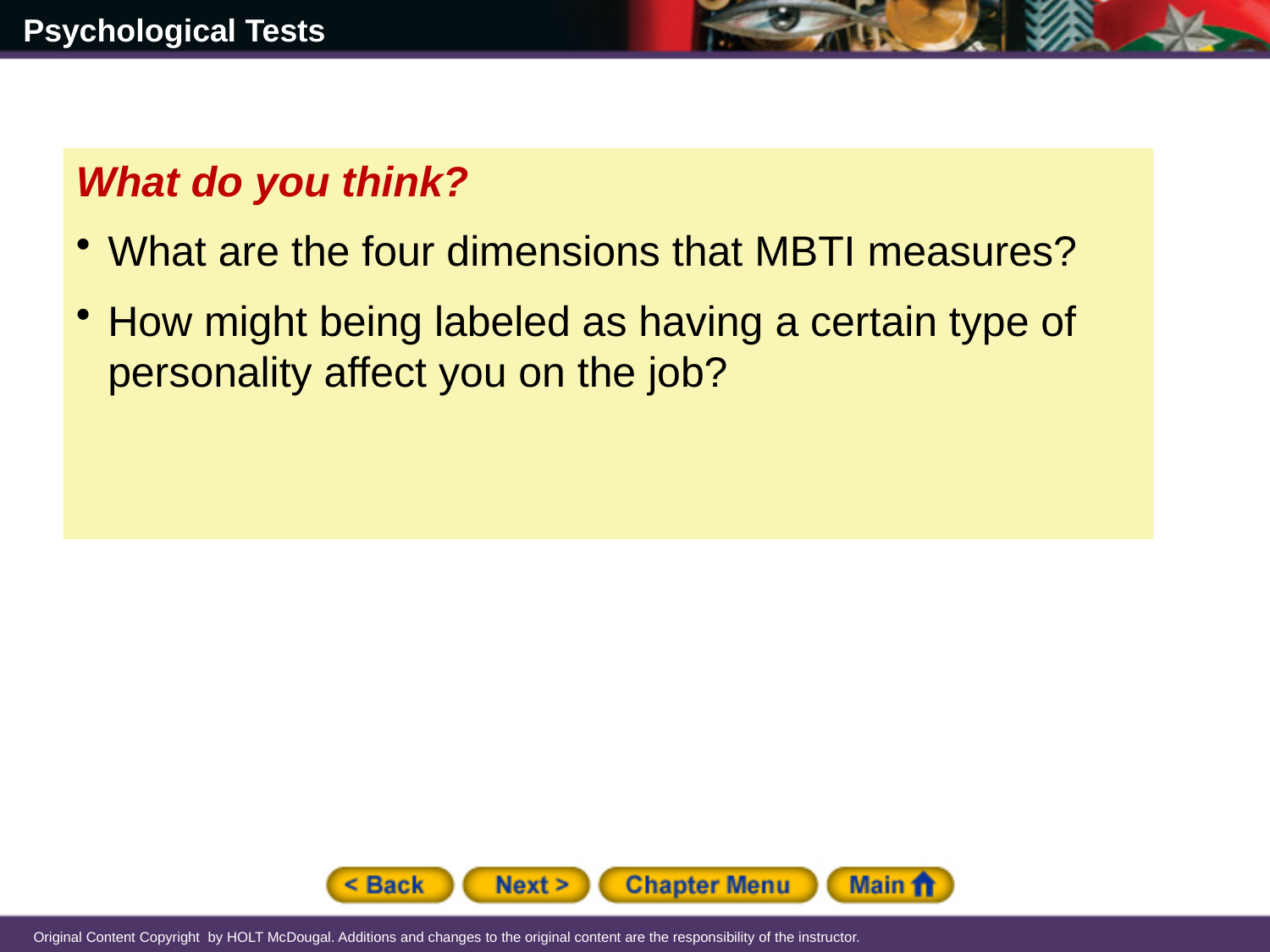

What do you think?
What are the four dimensions that MBTI measures?
How might being labeled as having a certain type of personality affect you on the job?